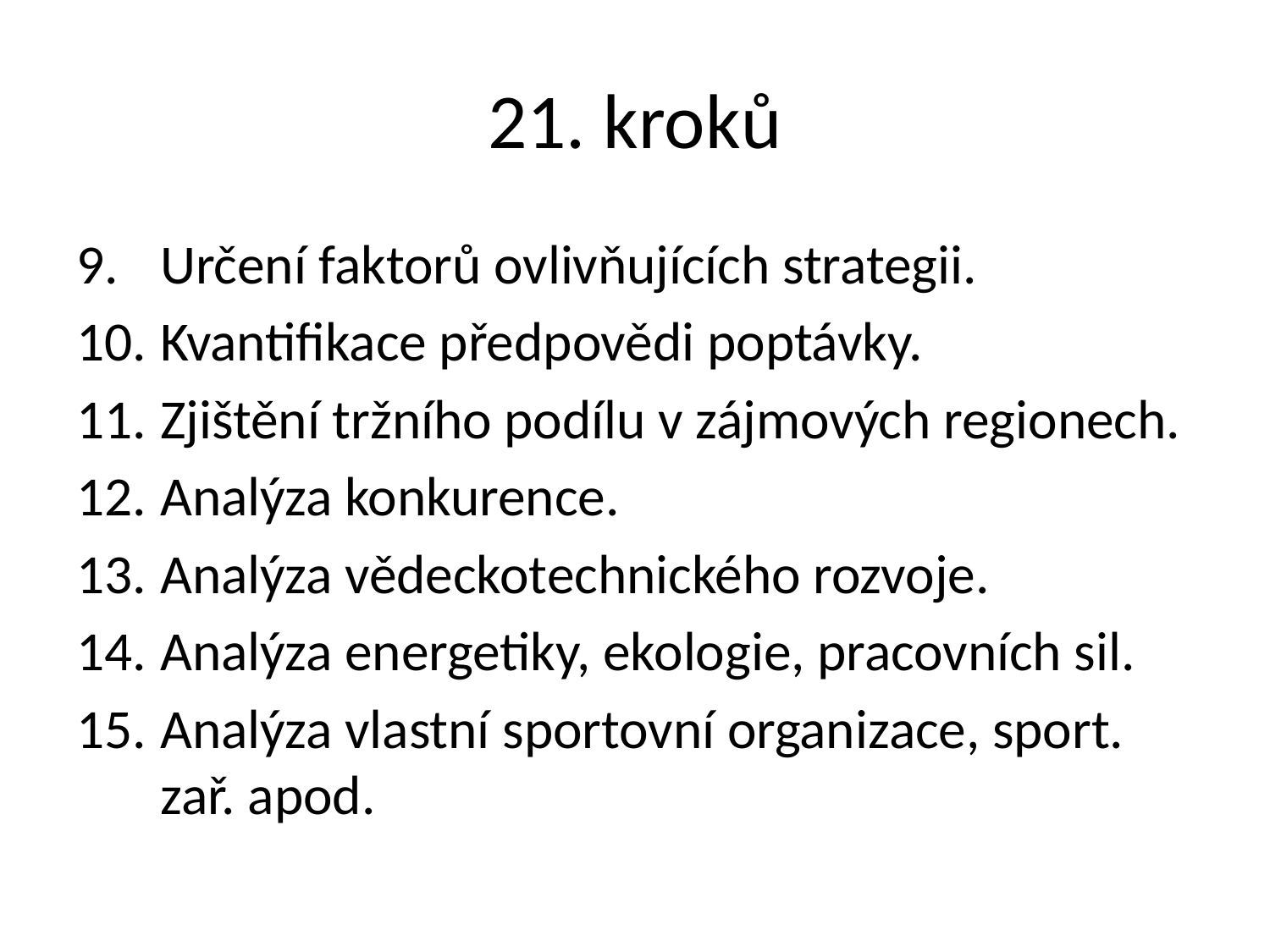

# 21. kroků
Určení faktorů ovlivňujících strategii.
Kvantifikace předpovědi poptávky.
Zjištění tržního podílu v zájmových regionech.
Analýza konkurence.
Analýza vědeckotechnického rozvoje.
Analýza energetiky, ekologie, pracovních sil.
Analýza vlastní sportovní organizace, sport. zař. apod.